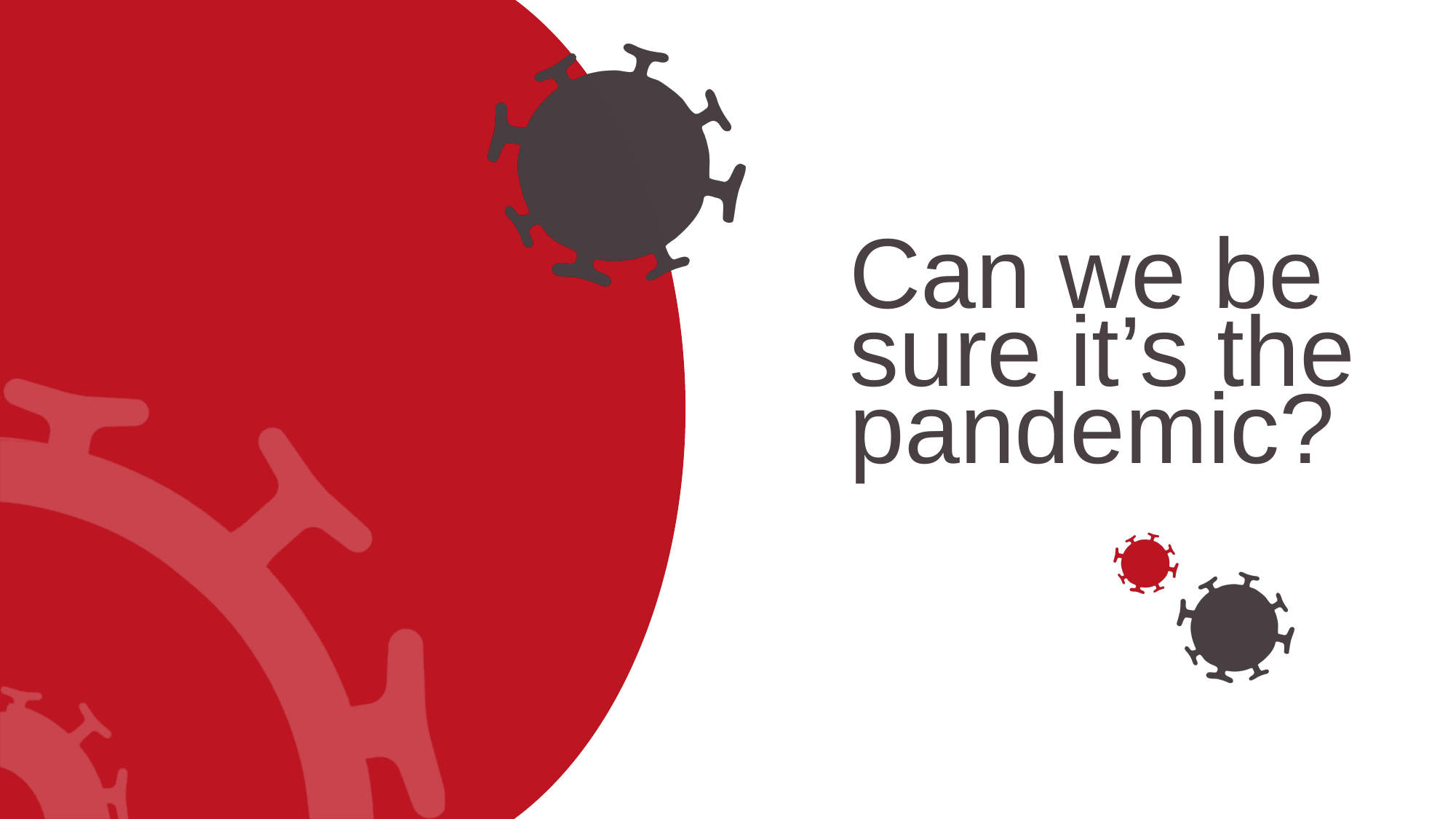

Can we be sure it’s the pandemic?